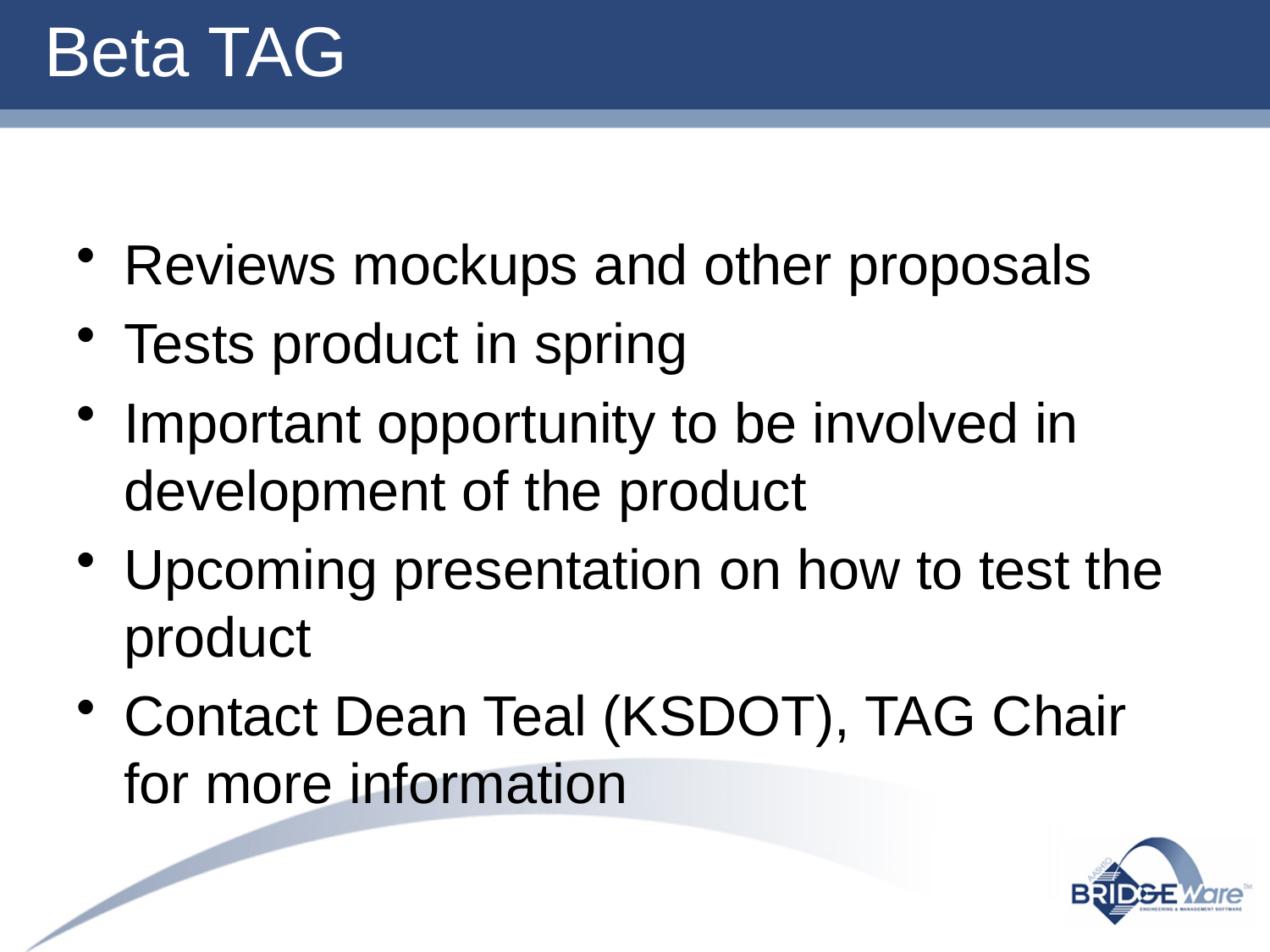

# Beta TAG
Reviews mockups and other proposals
Tests product in spring
Important opportunity to be involved in development of the product
Upcoming presentation on how to test the product
Contact Dean Teal (KSDOT), TAG Chair for more information